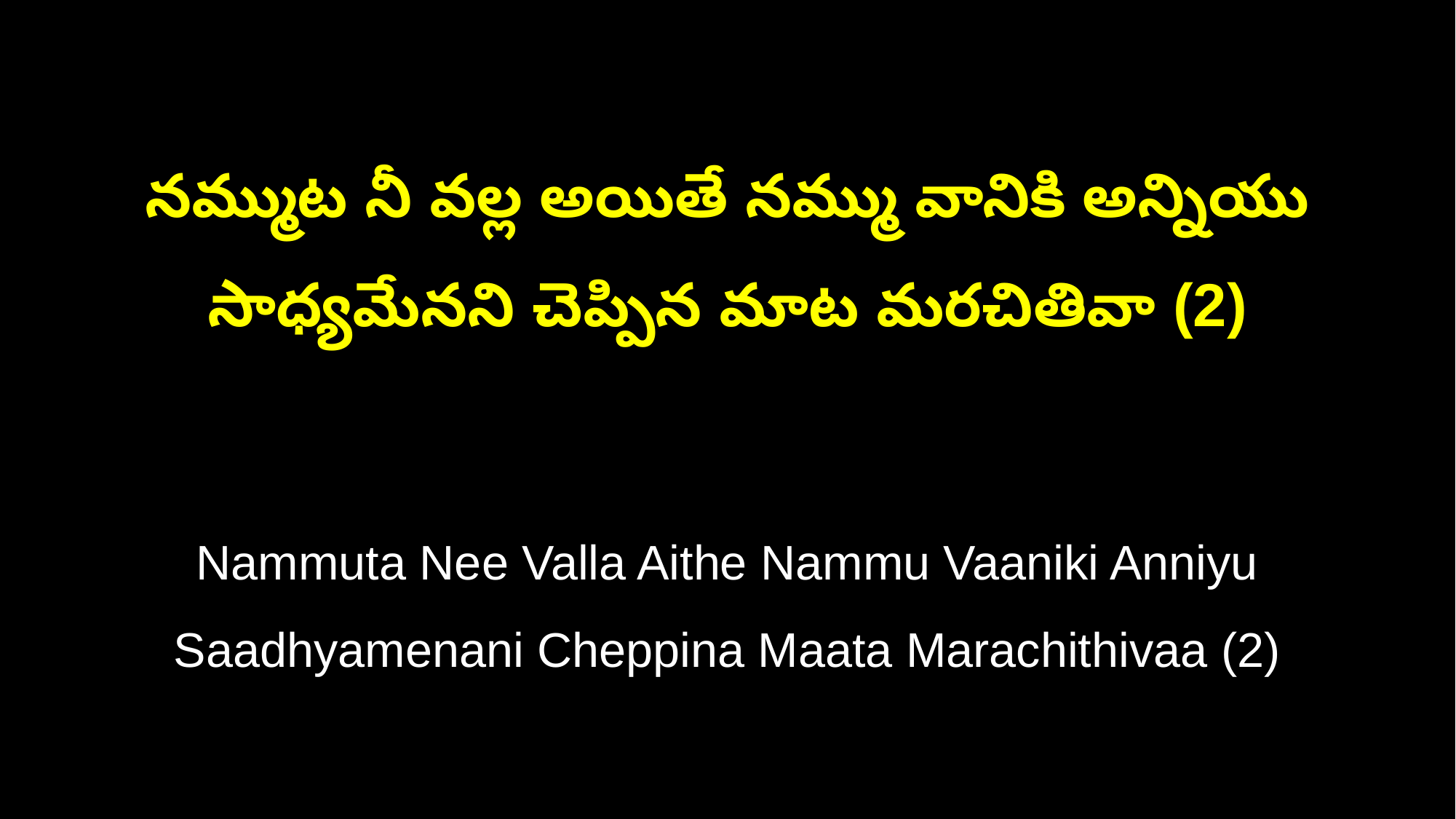

నమ్ముట నీ వల్ల అయితే నమ్ము వానికి అన్నియు
సాధ్యమేనని చెప్పిన మాట మరచితివా (2)
Nammuta Nee Valla Aithe Nammu Vaaniki Anniyu
Saadhyamenani Cheppina Maata Marachithivaa (2)